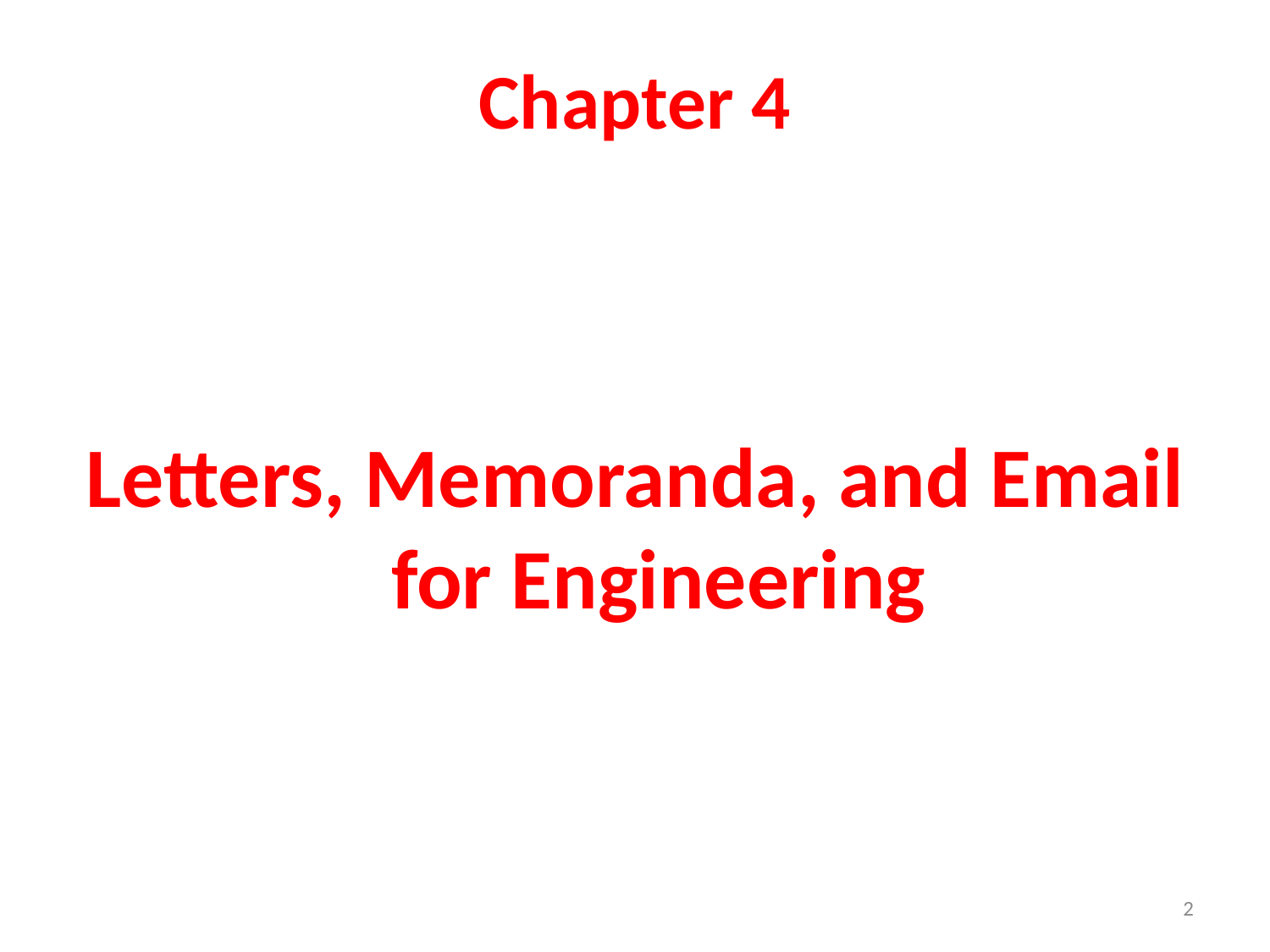

# Chapter 4

Letters, Memoranda, and Email for Engineering
2